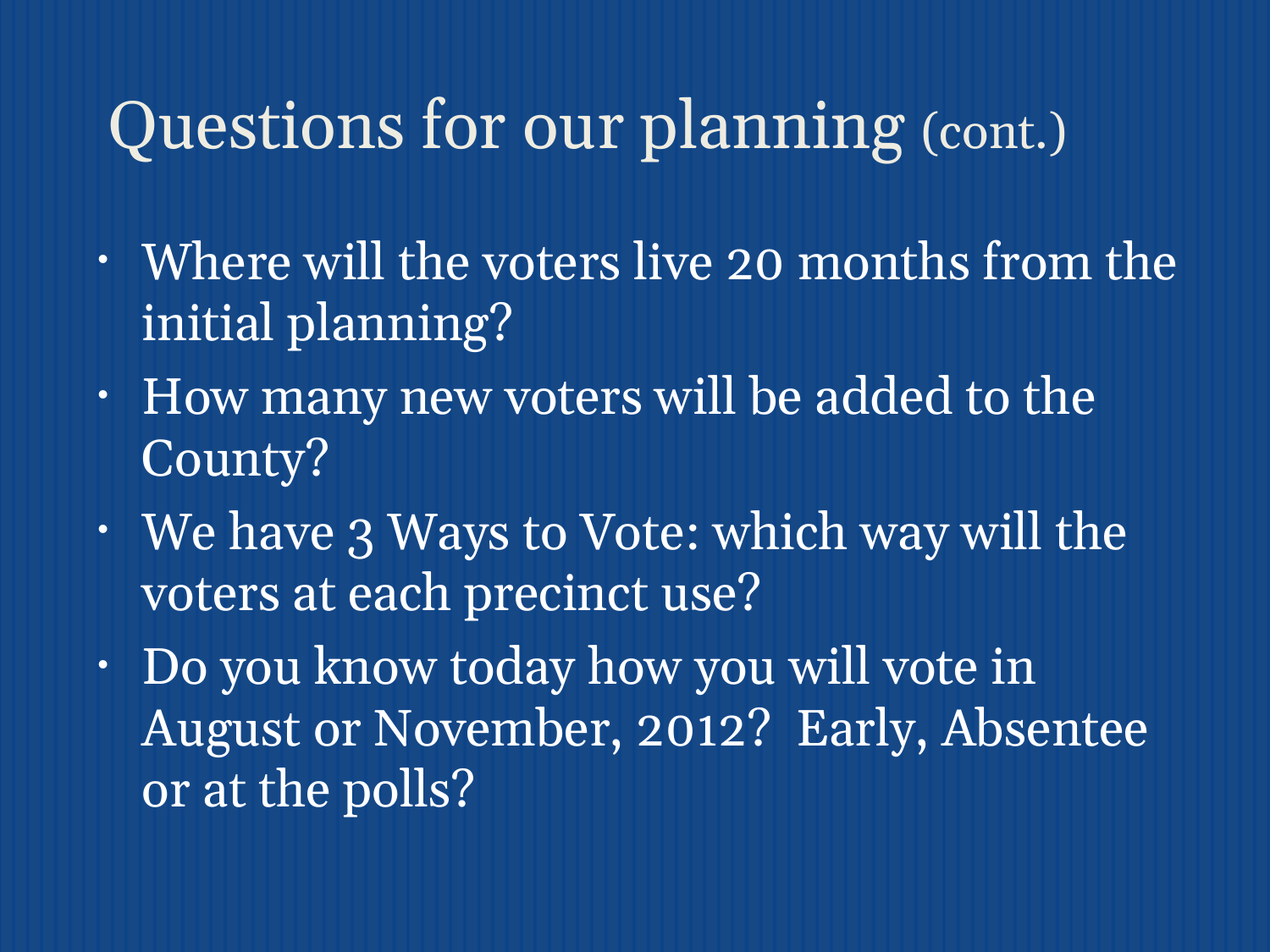

# Questions for our planning (cont.)
Where will the voters live 20 months from the initial planning?
How many new voters will be added to the County?
We have 3 Ways to Vote: which way will the voters at each precinct use?
Do you know today how you will vote in August or November, 2012?  Early, Absentee or at the polls?